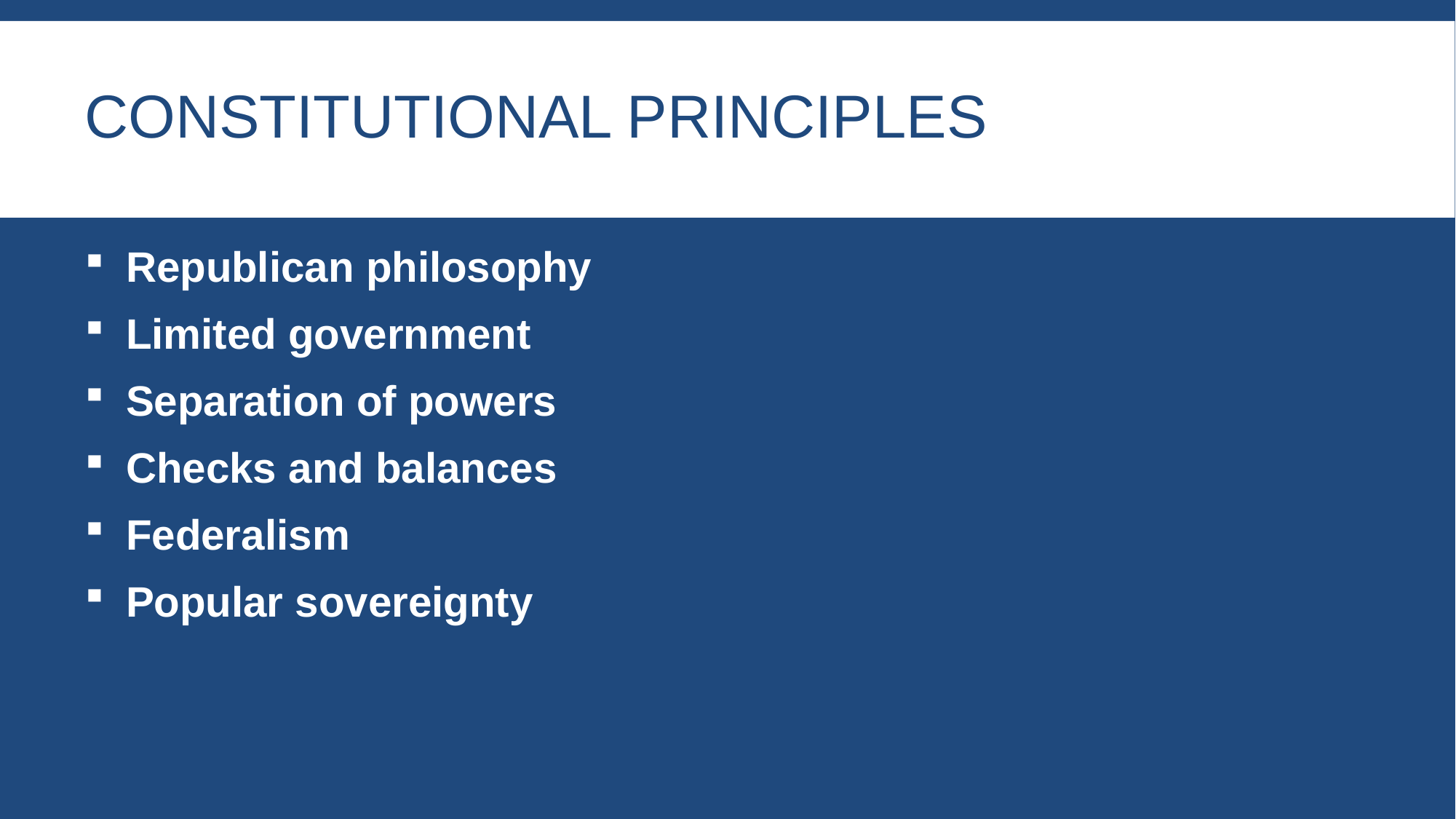

# Constitutional Principles
Republican philosophy
Limited government
Separation of powers
Checks and balances
Federalism
Popular sovereignty